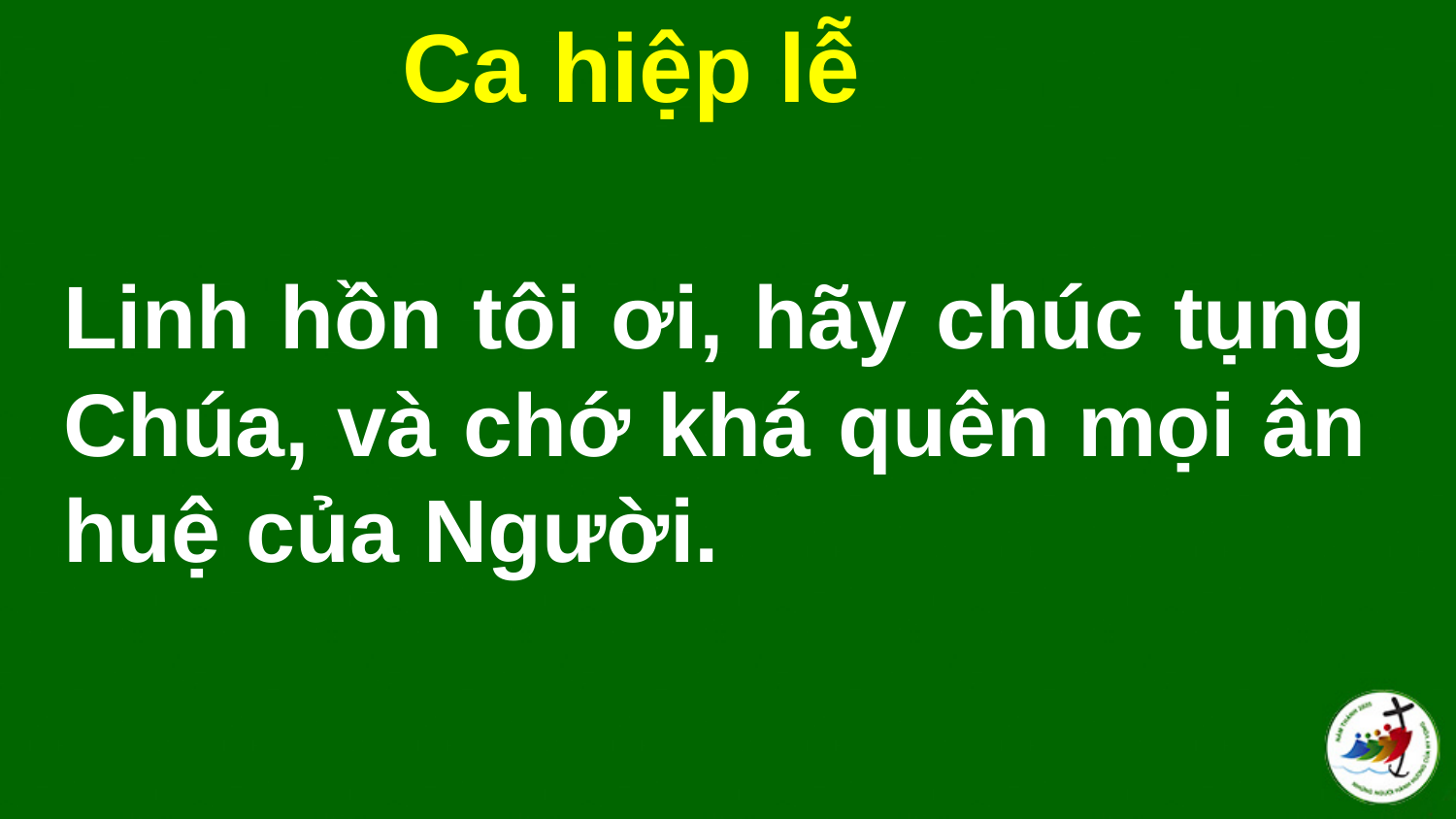

Ca hiệp lễ
# Linh hồn tôi ơi, hãy chúc tụng Chúa, và chớ khá quên mọi ân huệ của Người.